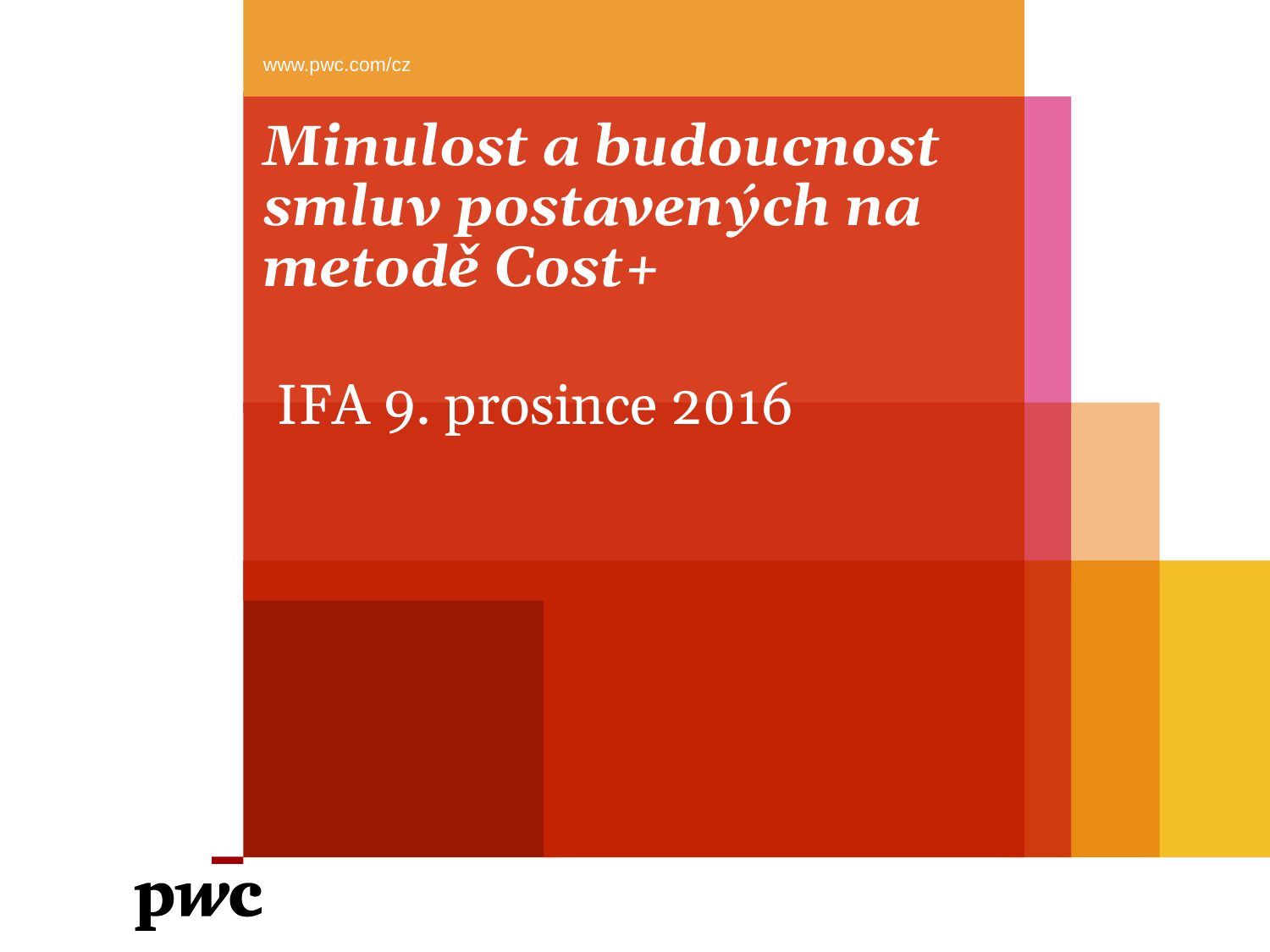

www.pwc.com/cz
# Minulost a budoucnost smluv postavených na metodě Cost+
 IFA 9. prosince 2016